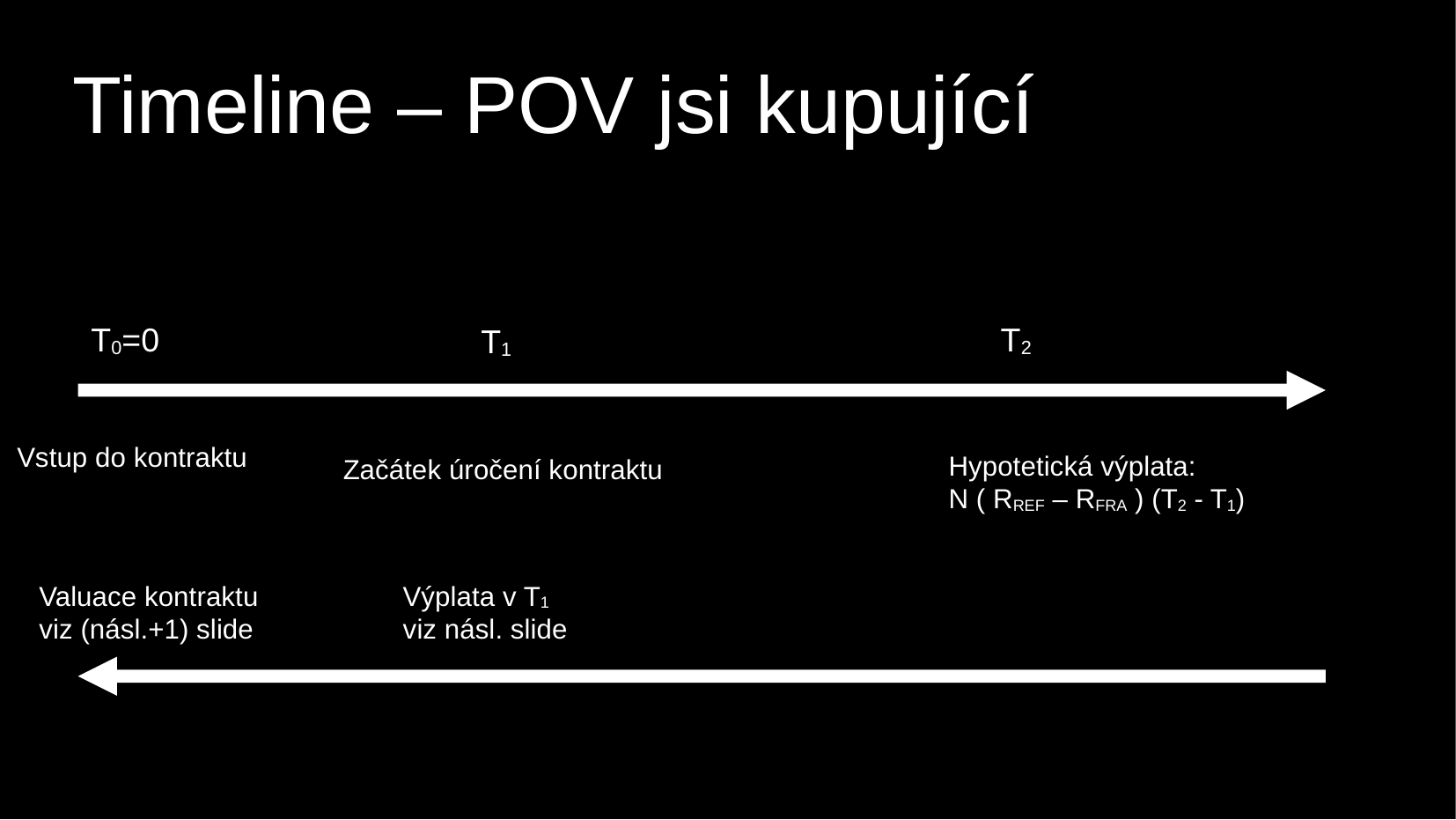

# Timeline – POV jsi kupující
T0=0
T2
T1

Vstup do kontraktu

Hypotetická výplata:
N ( RREF – RFRA ) (T2 - T1)
Začátek úročení kontraktu
Valuace kontraktu
viz (násl.+1) slide
Výplata v T1
viz násl. slide